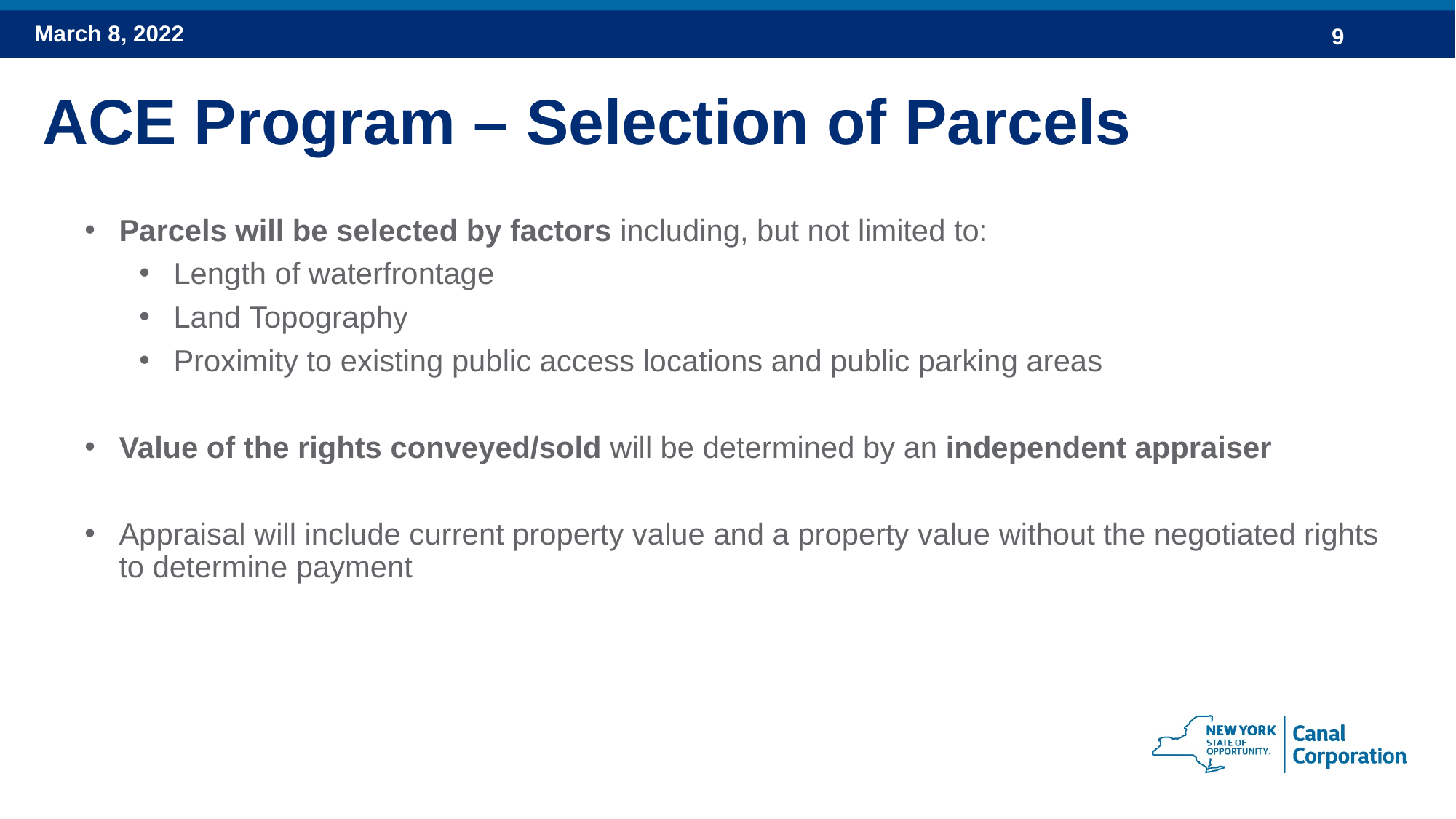

# ACE Program – Selection of Parcels
Parcels will be selected by factors including, but not limited to:
Length of waterfrontage
Land Topography
Proximity to existing public access locations and public parking areas

Value of the rights conveyed/sold will be determined by an independent appraiser

Appraisal will include current property value and a property value without the negotiated rights to determine payment